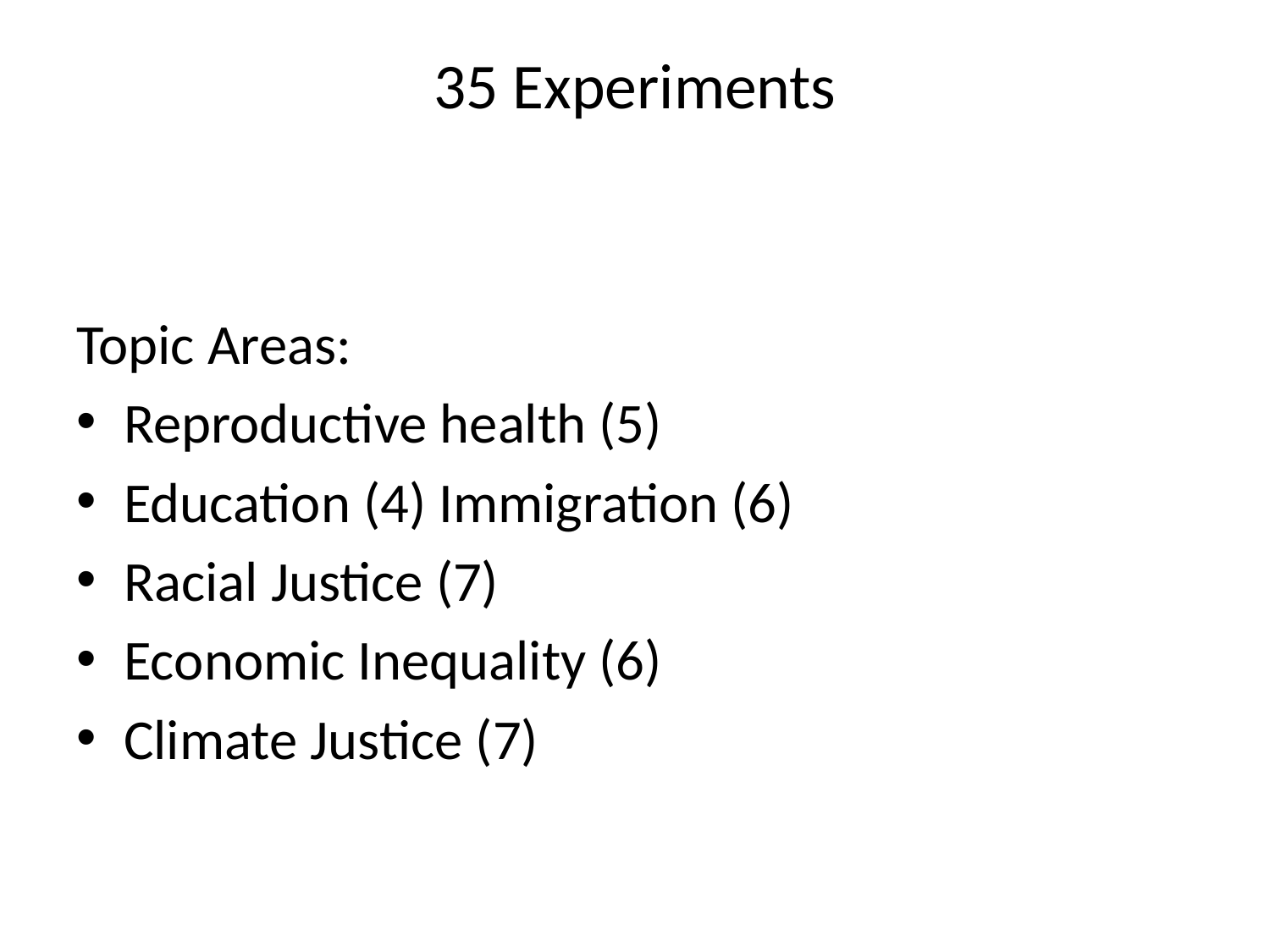

# 35 Experiments

Topic Areas:
Reproductive health (5)
Education (4) Immigration (6)
Racial Justice (7)
Economic Inequality (6)
Climate Justice (7)